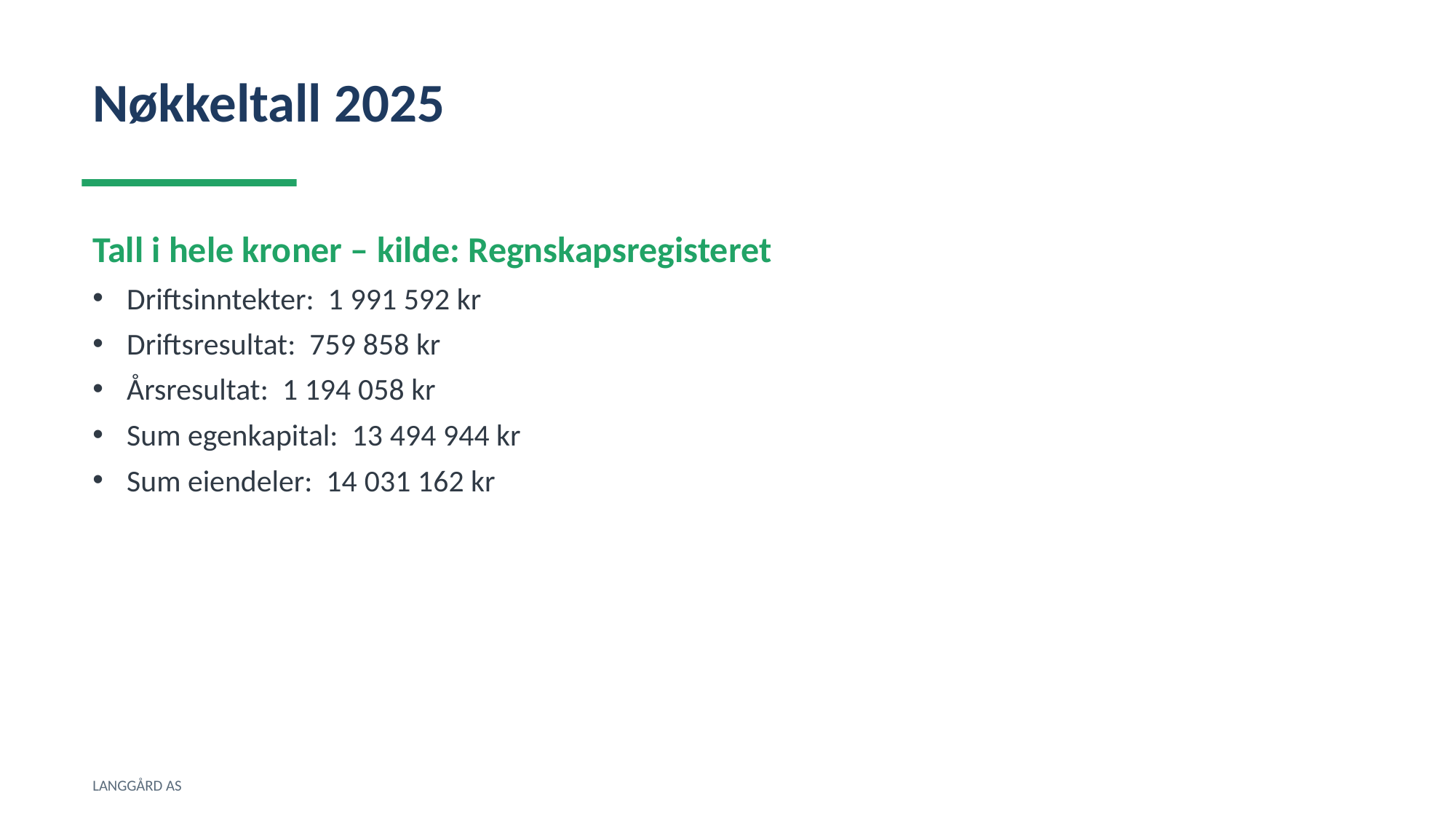

Nøkkeltall 2025

Tall i hele kroner – kilde: Regnskapsregisteret
Driftsinntekter:  1 991 592 kr
Driftsresultat:  759 858 kr
Årsresultat:  1 194 058 kr
Sum egenkapital:  13 494 944 kr
Sum eiendeler:  14 031 162 kr
LANGGÅRD AS